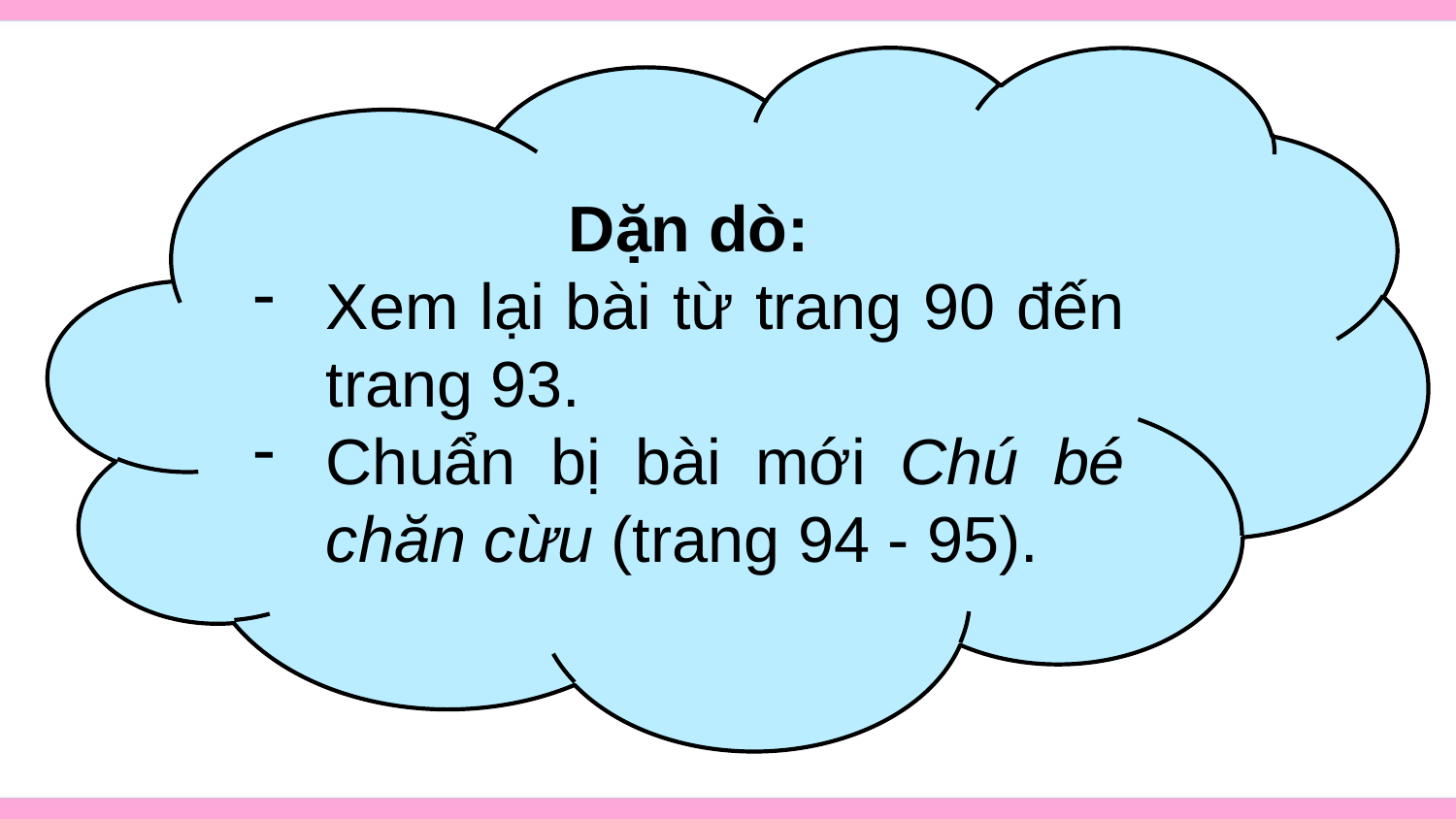

Dặn dò:
Xem lại bài từ trang 90 đến trang 93.
Chuẩn bị bài mới Chú bé chăn cừu (trang 94 - 95).